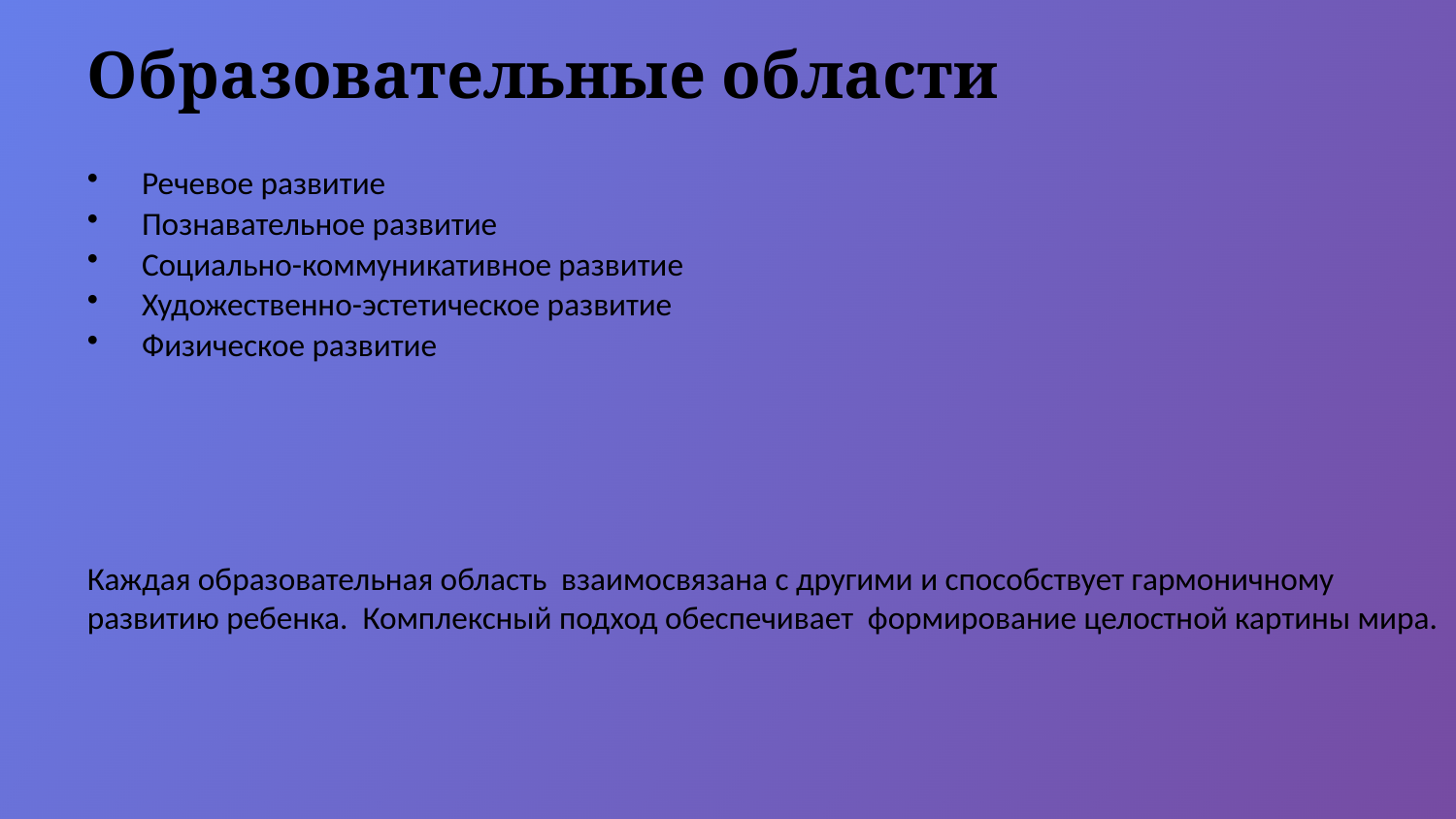

Образовательные области
Речевое развитие
Познавательное развитие
Социально-коммуникативное развитие
Художественно-эстетическое развитие
Физическое развитие
Каждая образовательная область  взаимосвязана с другими и способствует гармоничному развитию ребенка.  Комплексный подход обеспечивает  формирование целостной картины мира.